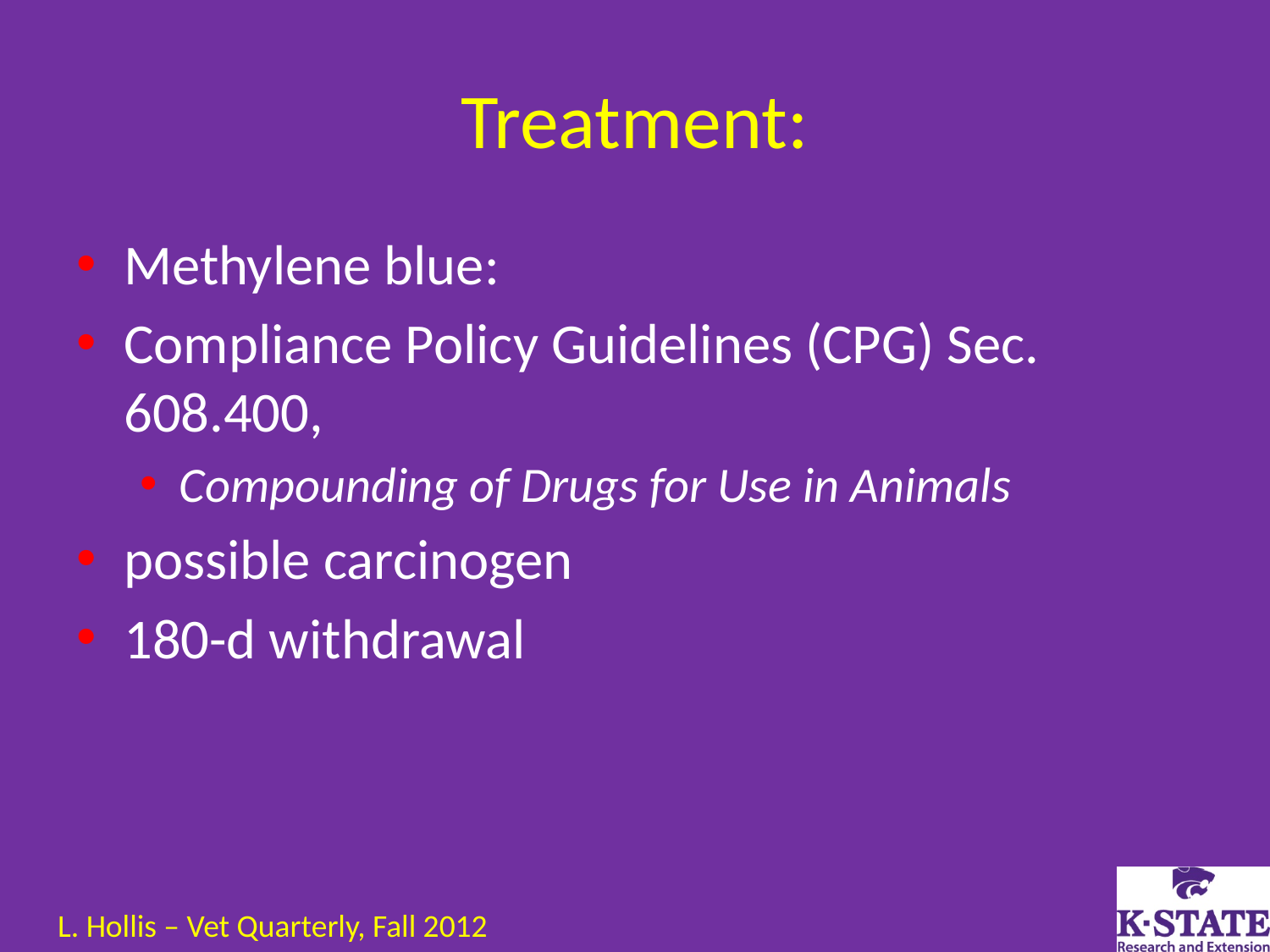

# Treatment:
Methylene blue:
Compliance Policy Guidelines (CPG) Sec. 608.400,
Compounding of Drugs for Use in Animals
possible carcinogen
180-d withdrawal

L. Hollis – Vet Quarterly, Fall 2012